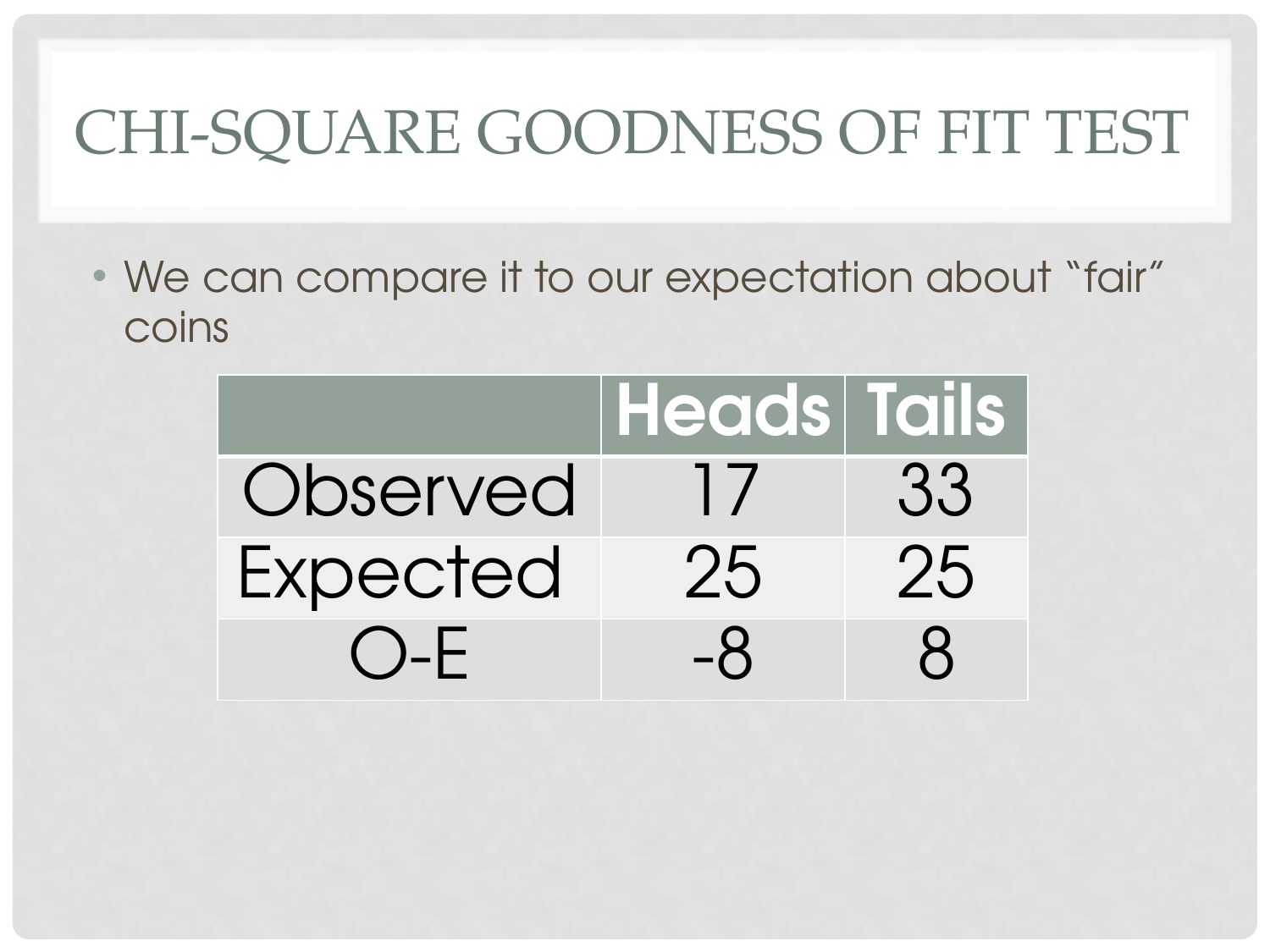

# Chi-square Goodness of fit test
We can compare it to our expectation about “fair” coins
|  | Heads | Tails |
| --- | --- | --- |
| Observed | 17 | 33 |
| Expected | 25 | 25 |
| O-E | -8 | 8 |